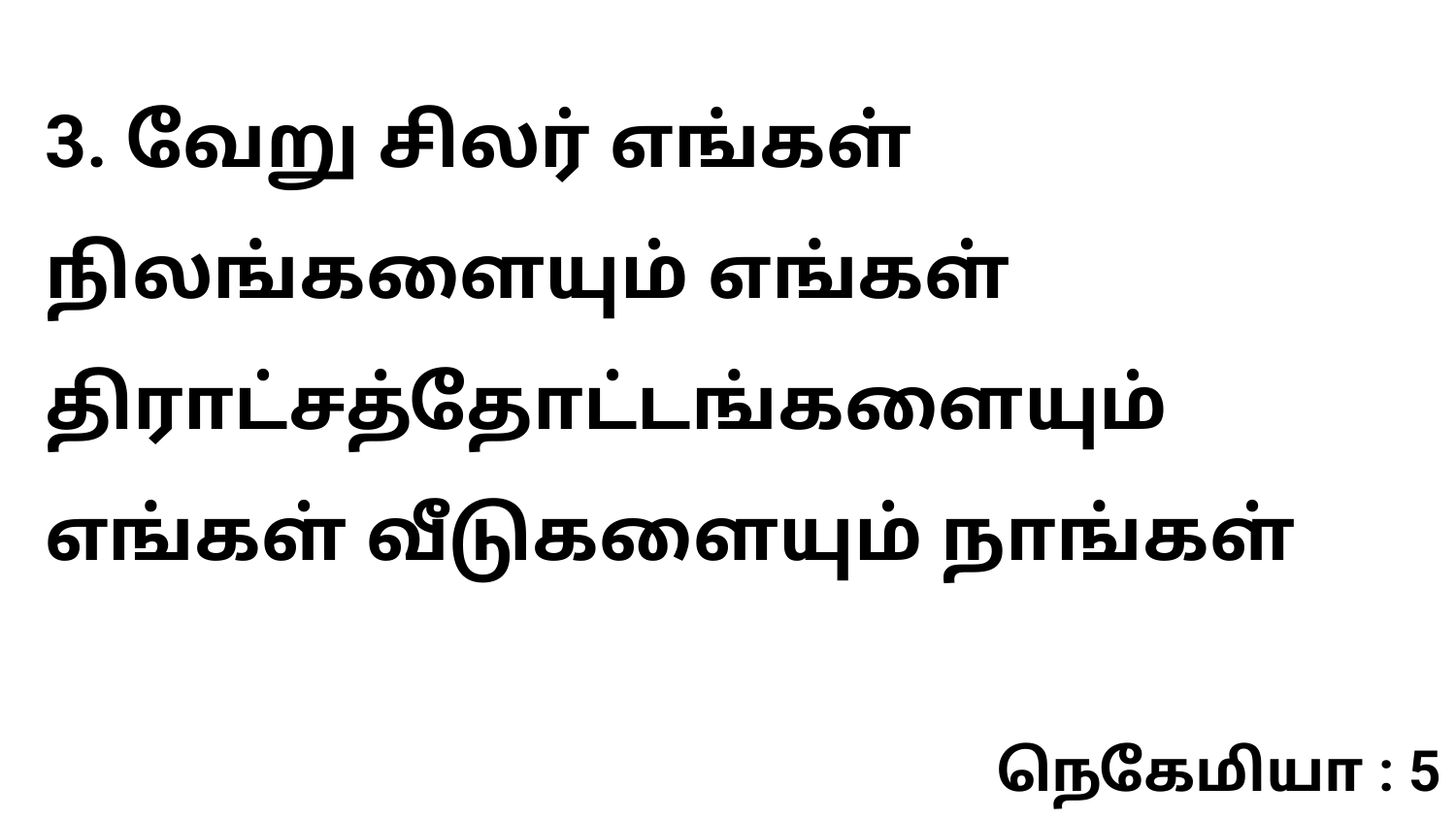

3. வேறு சிலர் எங்கள் நிலங்களையும் எங்கள் திராட்சத்தோட்டங்களையும் எங்கள் வீடுகளையும் நாங்கள்
நெகேமியா : 5